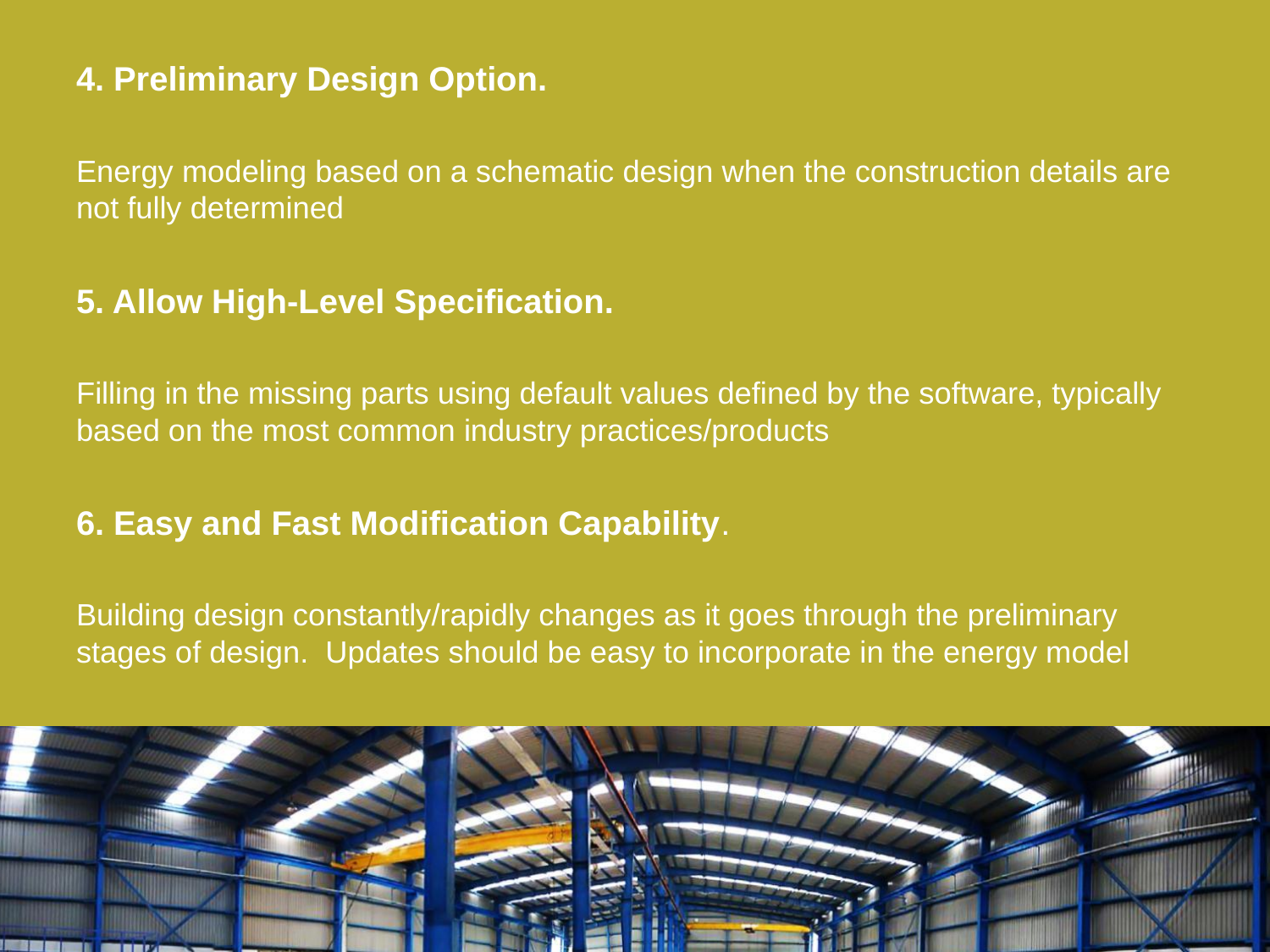

4. Preliminary Design Option.

Energy modeling based on a schematic design when the construction details are not fully determined

5. Allow High-Level Specification.

Filling in the missing parts using default values defined by the software, typically based on the most common industry practices/products

6. Easy and Fast Modification Capability.

Building design constantly/rapidly changes as it goes through the preliminary stages of design.  Updates should be easy to incorporate in the energy model